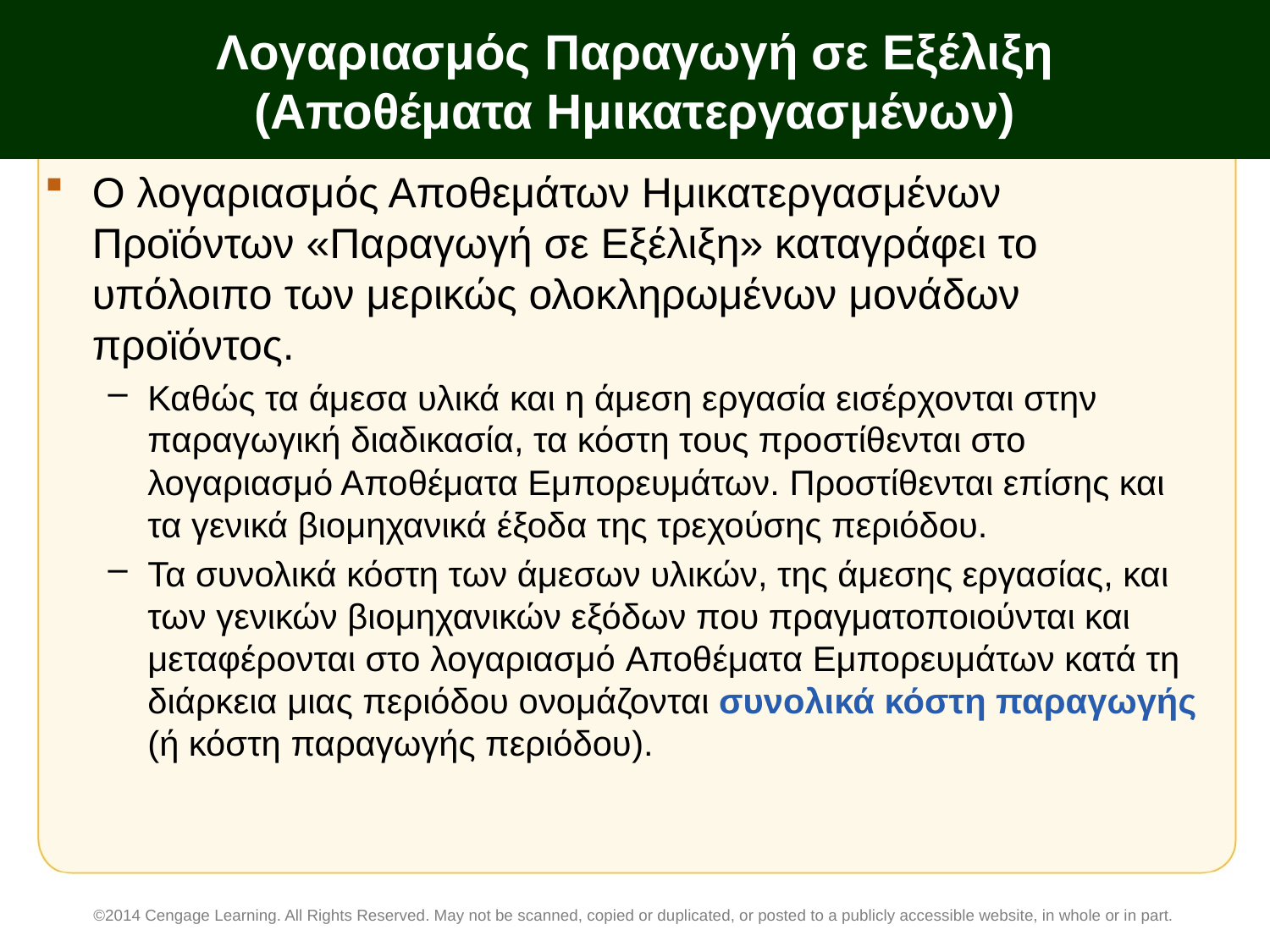

# Λογαριασμός Παραγωγή σε Εξέλιξη (Αποθέματα Ημικατεργασμένων)
Ο λογαριασμός Αποθεμάτων Ημικατεργασμένων Προϊόντων «Παραγωγή σε Εξέλιξη» καταγράφει το υπόλοιπο των μερικώς ολοκληρωμένων μονάδων προϊόντος.
Καθώς τα άμεσα υλικά και η άμεση εργασία εισέρχονται στην παραγωγική διαδικασία, τα κόστη τους προστίθενται στο λογαριασμό Αποθέματα Εμπορευμάτων. Προστίθενται επίσης και τα γενικά βιομηχανικά έξοδα της τρεχούσης περιόδου.
Τα συνολικά κόστη των άμεσων υλικών, της άμεσης εργασίας, και των γενικών βιομηχανικών εξόδων που πραγματοποιούνται και μεταφέρονται στο λογαριασμό Αποθέματα Εμπορευμάτων κατά τη διάρκεια μιας περιόδου ονομάζονται συνολικά κόστη παραγωγής (ή κόστη παραγωγής περιόδου).
©2014 Cengage Learning. All Rights Reserved. May not be scanned, copied or duplicated, or posted to a publicly accessible website, in whole or in part.